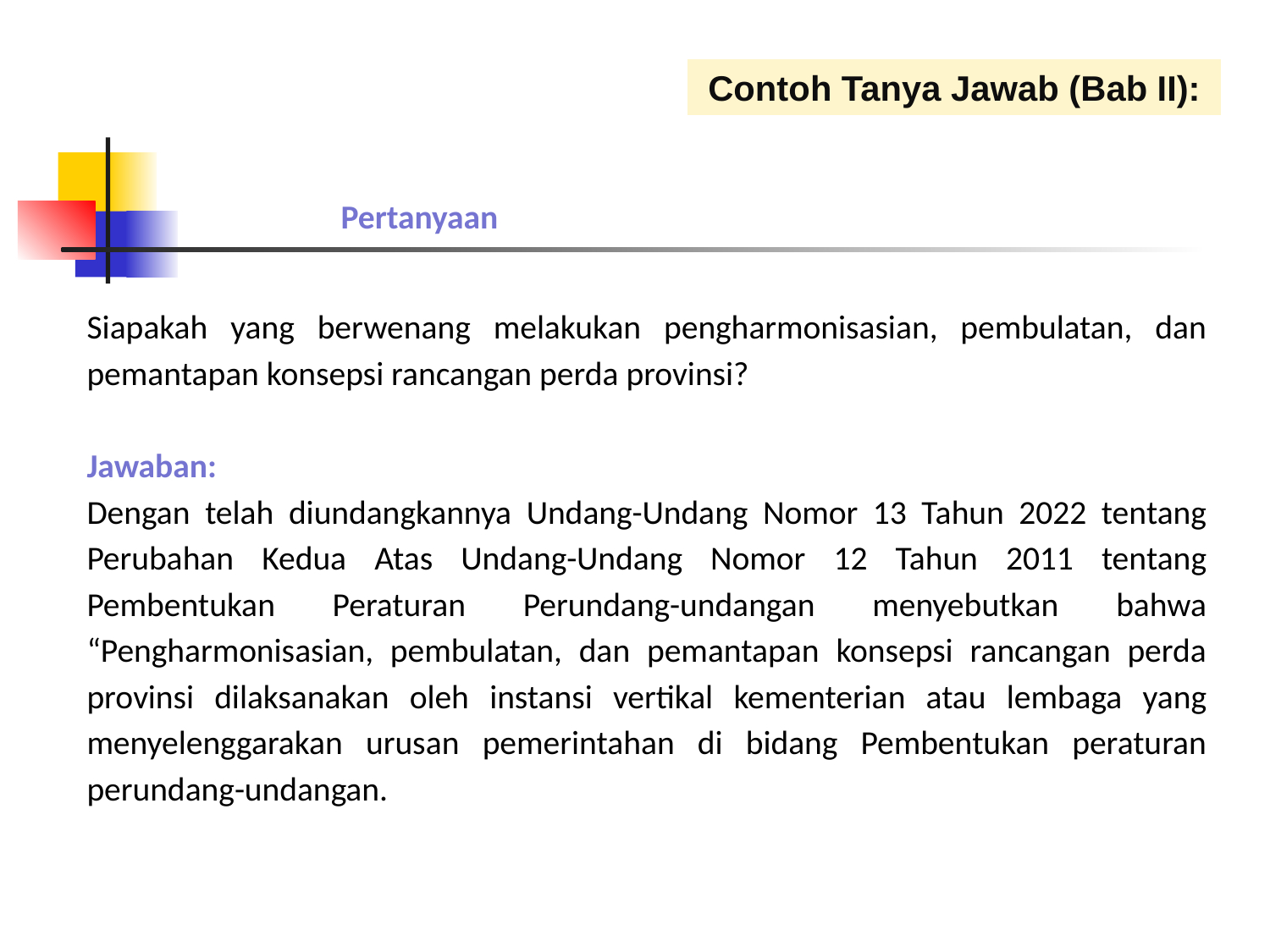

Contoh Tanya Jawab (Bab II):
		Pertanyaan

Siapakah yang berwenang melakukan pengharmonisasian, pembulatan, dan pemantapan konsepsi rancangan perda provinsi?

Jawaban:
Dengan telah diundangkannya Undang-Undang Nomor 13 Tahun 2022 tentang Perubahan Kedua Atas Undang-Undang Nomor 12 Tahun 2011 tentang Pembentukan Peraturan Perundang-undangan menyebutkan bahwa “Pengharmonisasian, pembulatan, dan pemantapan konsepsi rancangan perda provinsi dilaksanakan oleh instansi vertikal kementerian atau lembaga yang menyelenggarakan urusan pemerintahan di bidang Pembentukan peraturan perundang-undangan.